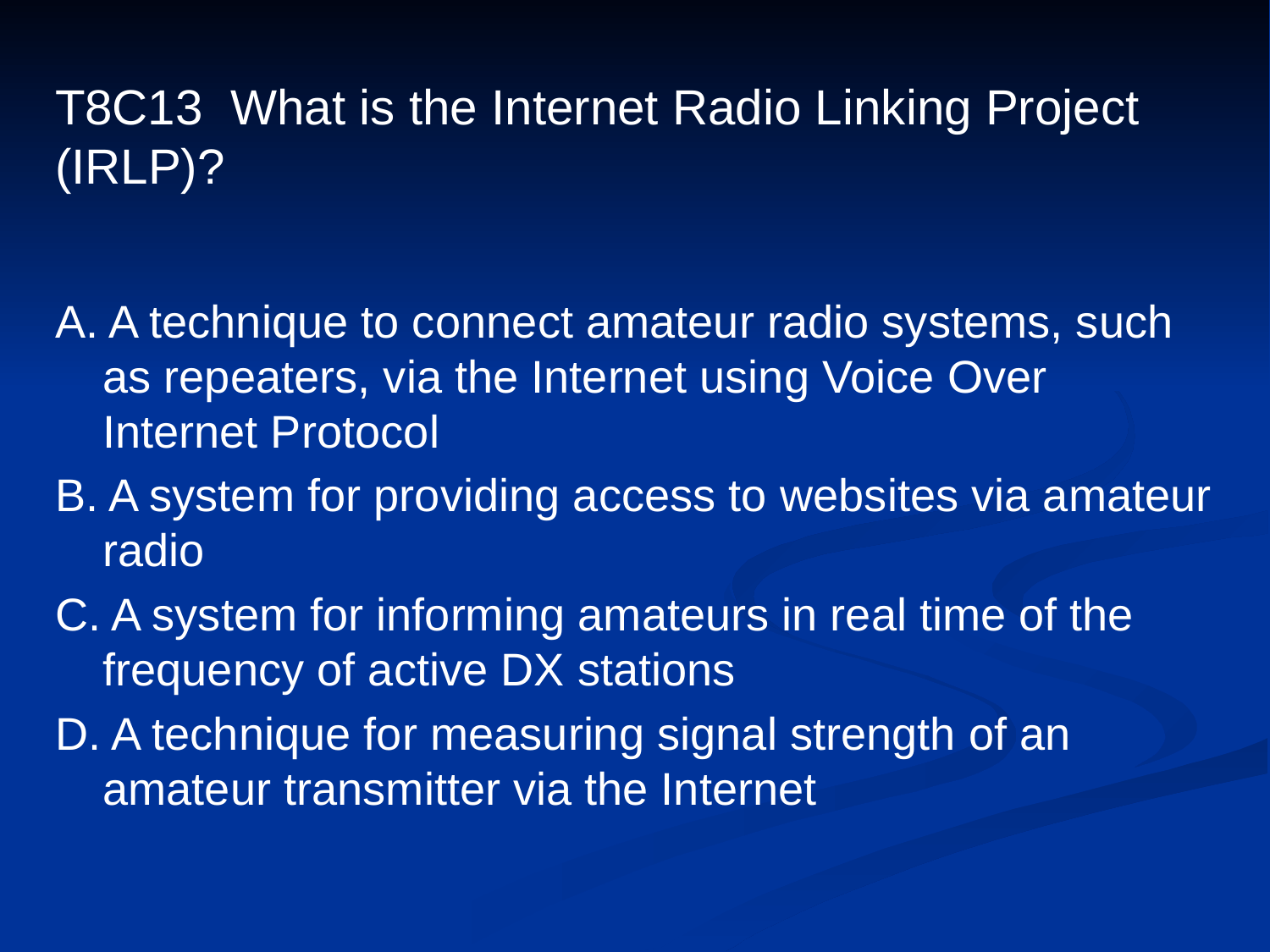

# T8C13  What is the Internet Radio Linking Project (IRLP)?
A. A technique to connect amateur radio systems, such as repeaters, via the Internet using Voice Over Internet Protocol
B. A system for providing access to websites via amateur radio
C. A system for informing amateurs in real time of the frequency of active DX stations
D. A technique for measuring signal strength of an amateur transmitter via the Internet